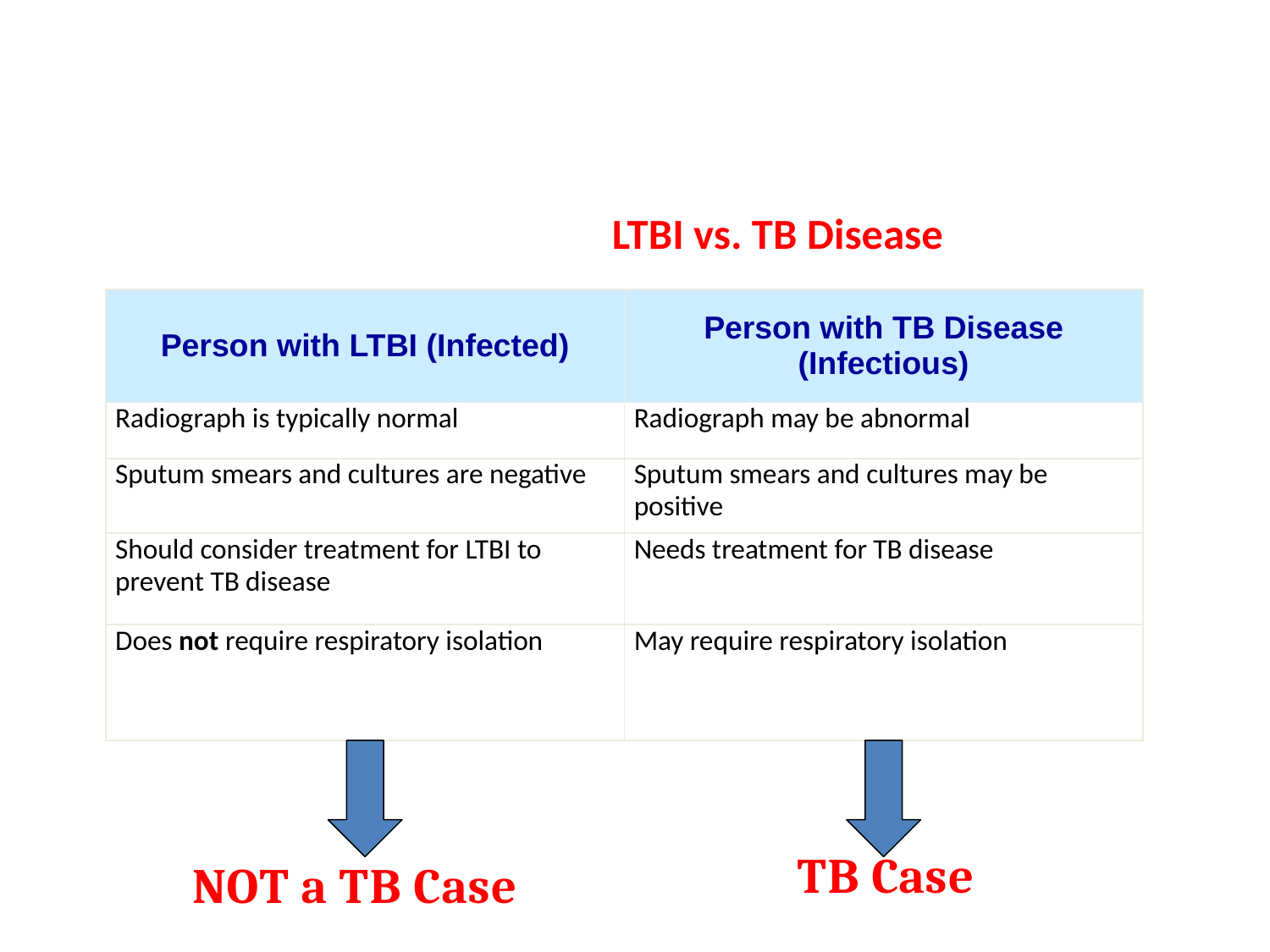

# LTBI vs. TB Disease
| Person with LTBI (Infected) | Person with TB Disease (Infectious) |
| --- | --- |
| Radiograph is typically normal | Radiograph may be abnormal |
| Sputum smears and cultures are negative | Sputum smears and cultures may be positive |
| Should consider treatment for LTBI to prevent TB disease | Needs treatment for TB disease |
| Does not require respiratory isolation | May require respiratory isolation |

  TB Case
NOT a TB Case